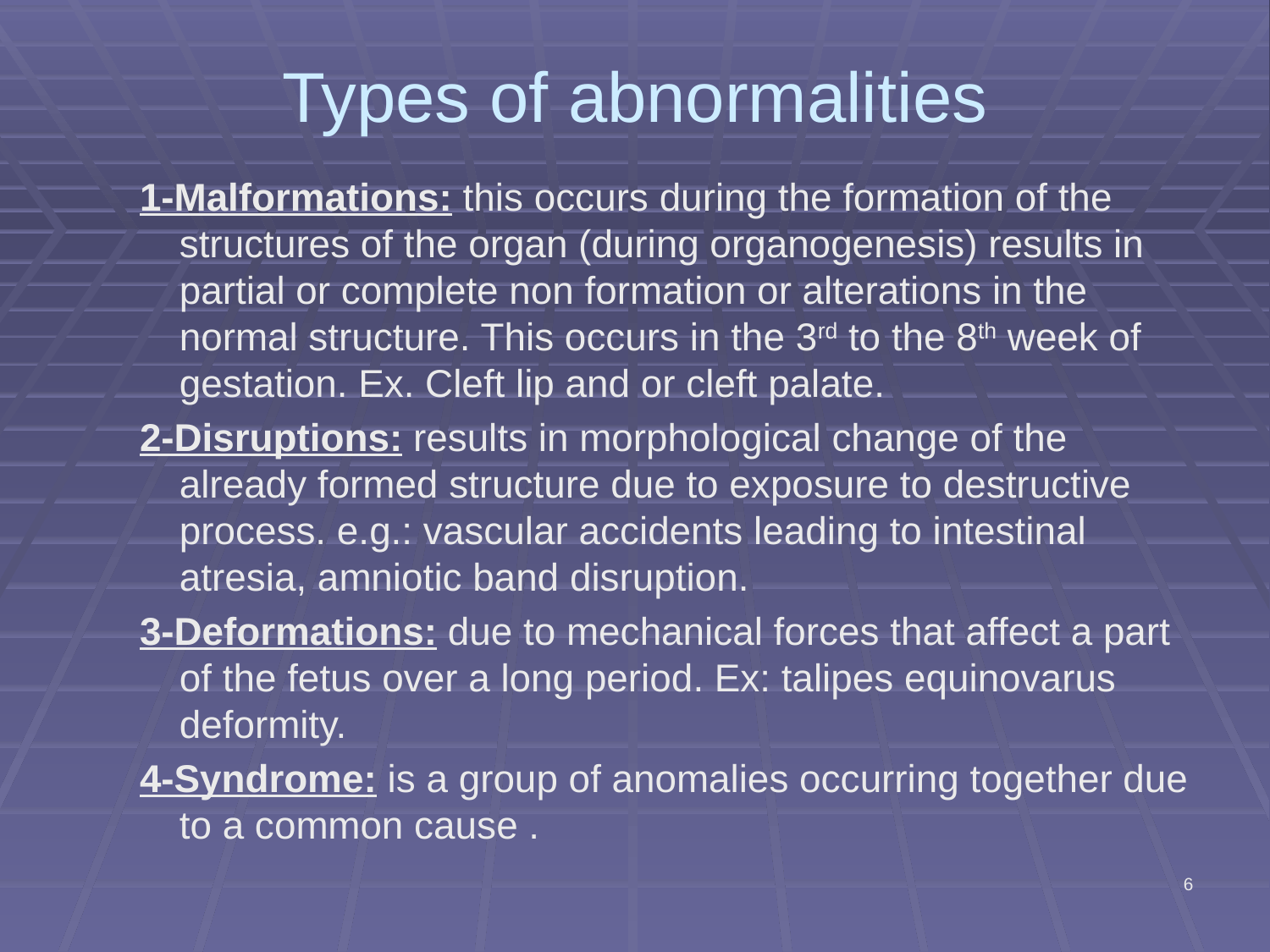

# Types of abnormalities
1-Malformations: this occurs during the formation of the structures of the organ (during organogenesis) results in partial or complete non formation or alterations in the normal structure. This occurs in the 3rd to the 8th week of gestation. Ex. Cleft lip and or cleft palate.
2-Disruptions: results in morphological change of the already formed structure due to exposure to destructive process. e.g.: vascular accidents leading to intestinal atresia, amniotic band disruption.
3-Deformations: due to mechanical forces that affect a part of the fetus over a long period. Ex: talipes equinovarus deformity.
4-Syndrome: is a group of anomalies occurring together due to a common cause .

6